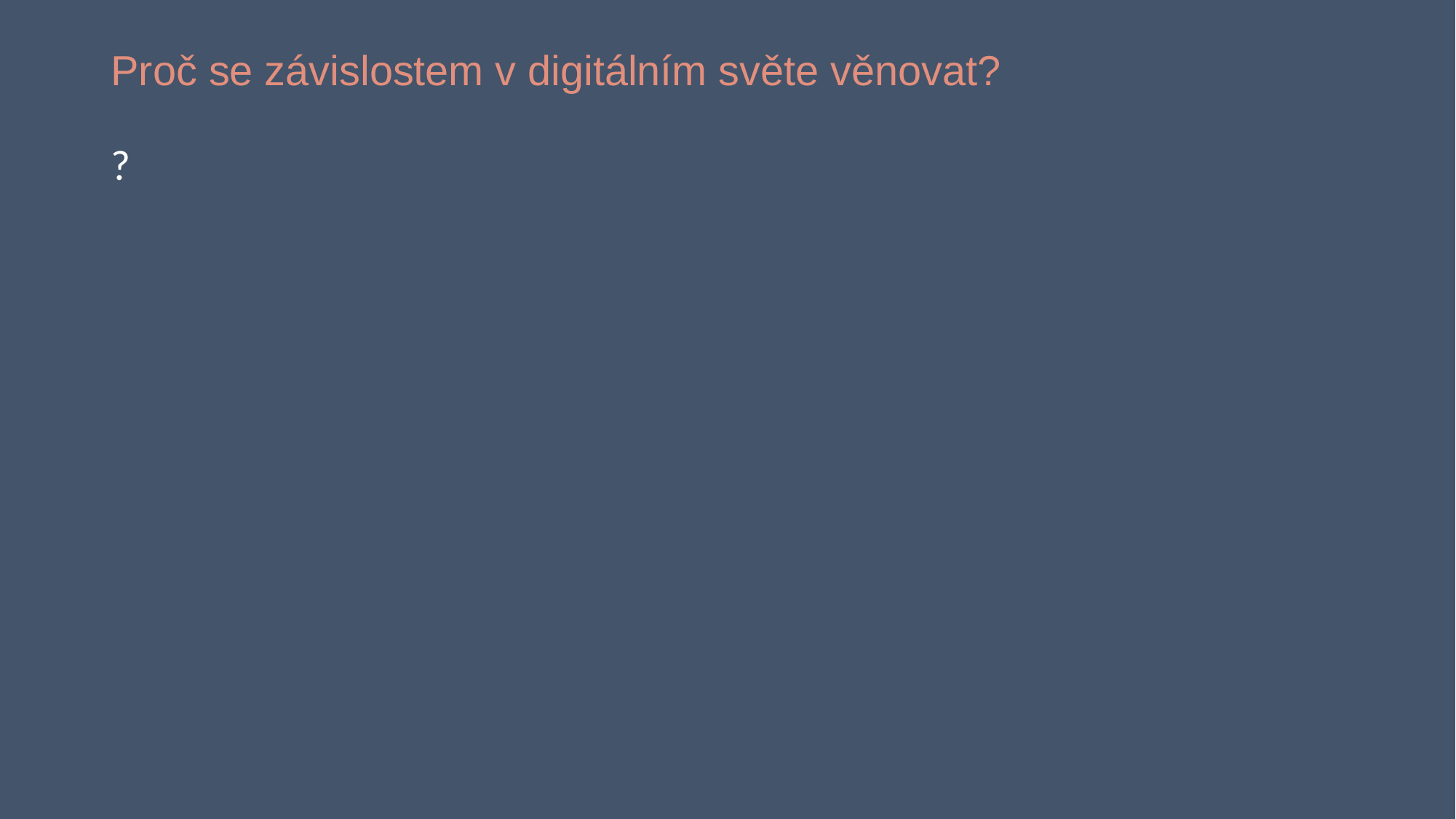

# Proč se závislostem v digitálním světe věnovat?
?